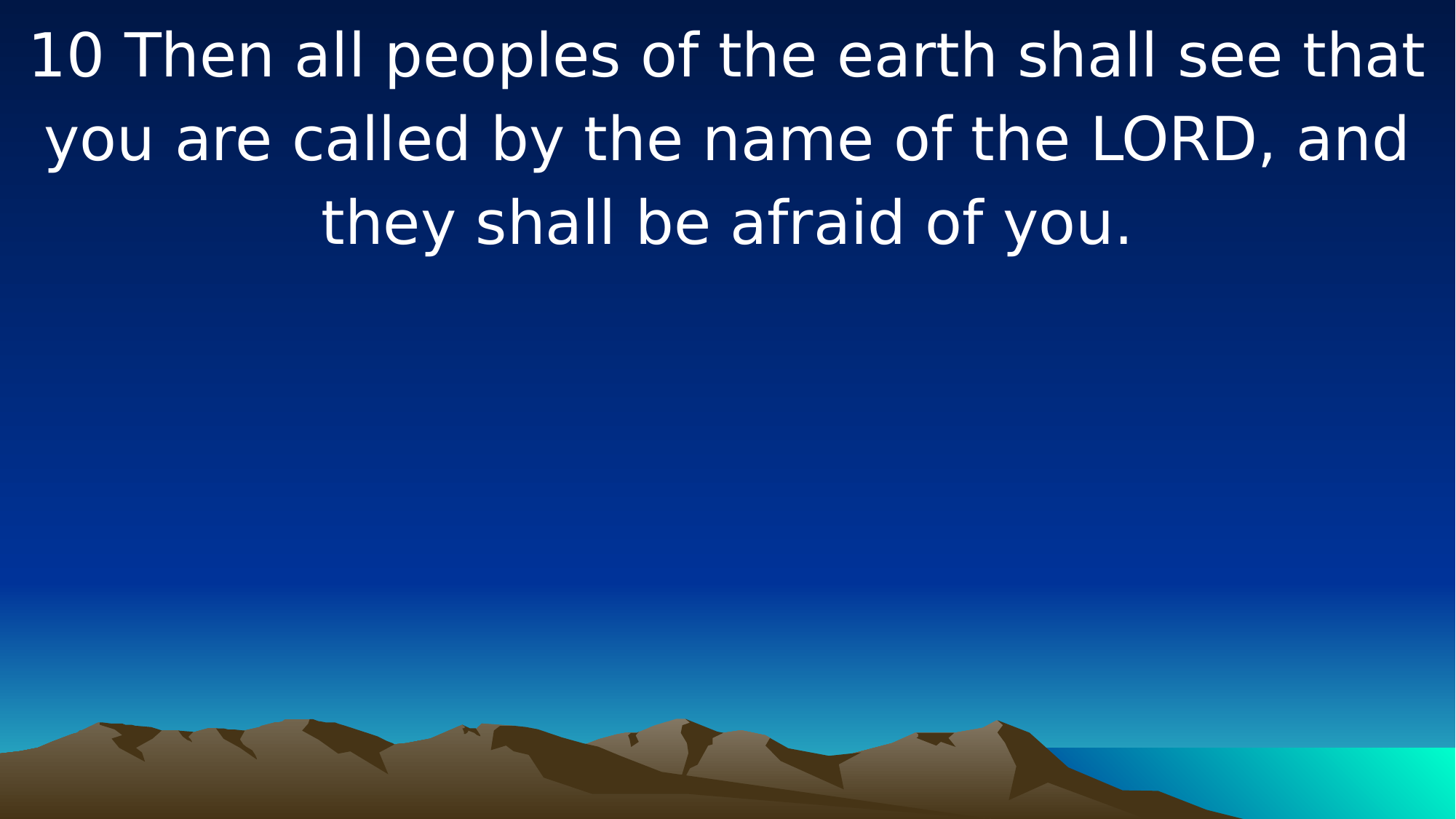

10 Then all peoples of the earth shall see that you are called by the name of the LORD, and they shall be afraid of you.